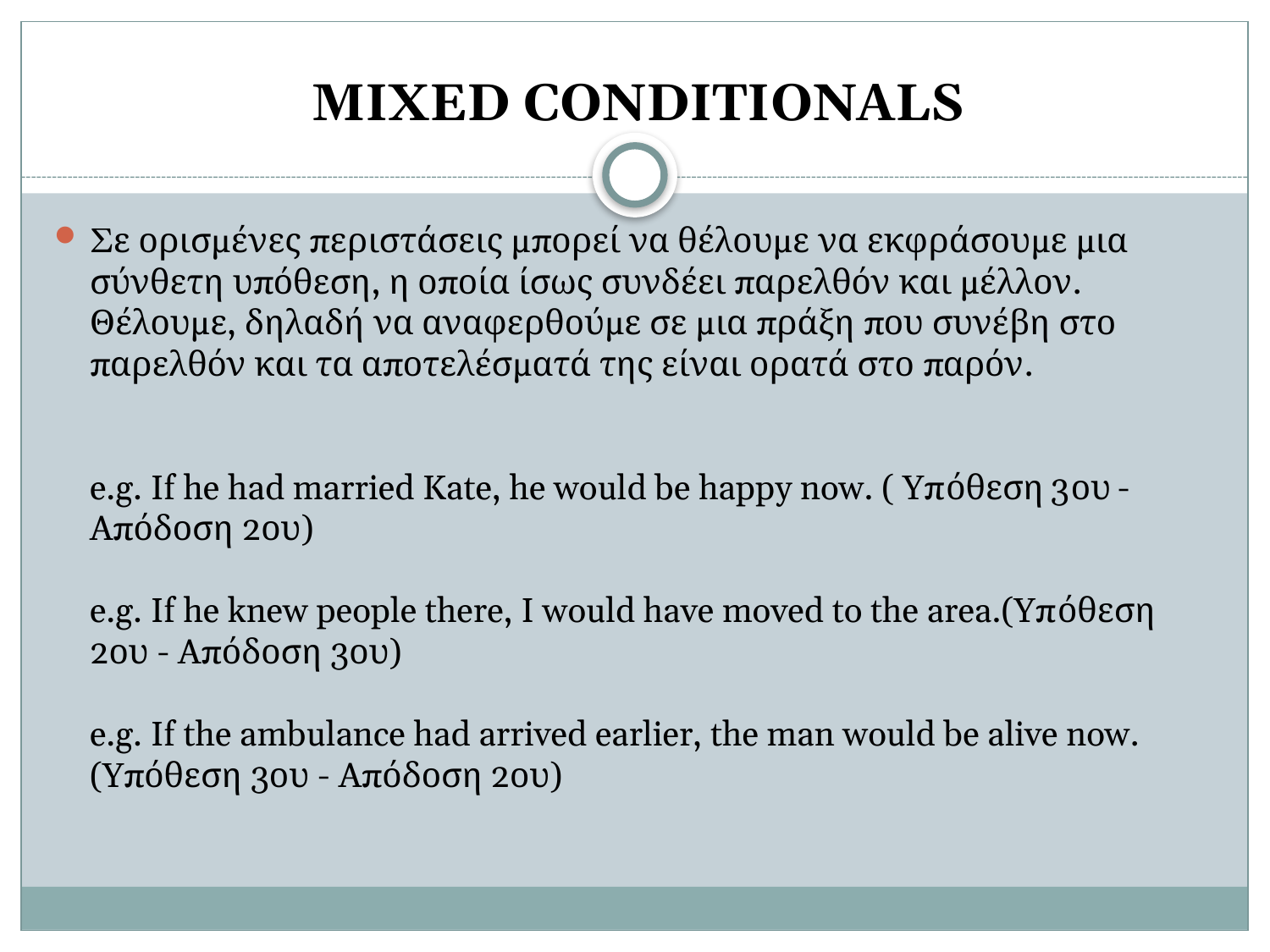

# MIXED CONDITIONALS
Σε ορισμένες περιστάσεις μπορεί να θέλουμε να εκφράσουμε μια σύνθετη υπόθεση, η οποία ίσως συνδέει παρελθόν και μέλλον. Θέλουμε, δηλαδή να αναφερθούμε σε μια πράξη που συνέβη στο παρελθόν και τα αποτελέσματά της είναι ορατά στο παρόν.
e.g. Ιf he had married Kate, he would be happy now. ( Υπόθεση 3ου - Απόδοση 2ου)
e.g. If he knew people there, I would have moved to the area.(Υπόθεση 2ου - Απόδοση 3ου)
e.g. If the ambulance had arrived earlier, the man would be alive now. (Υπόθεση 3ου - Απόδοση 2ου)